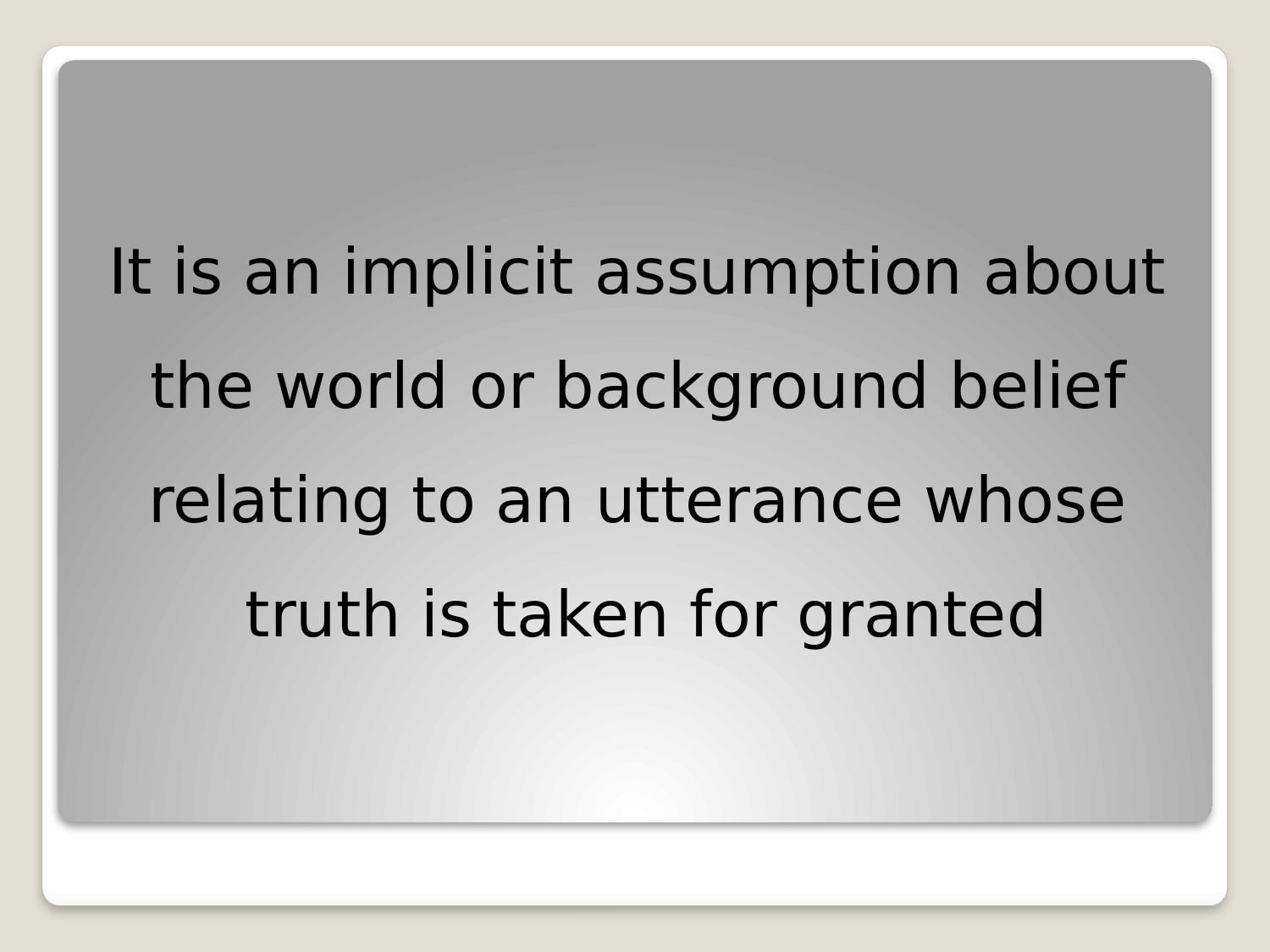

# It is an implicit assumption about the world or background belief relating to an utterance whose truth is taken for granted